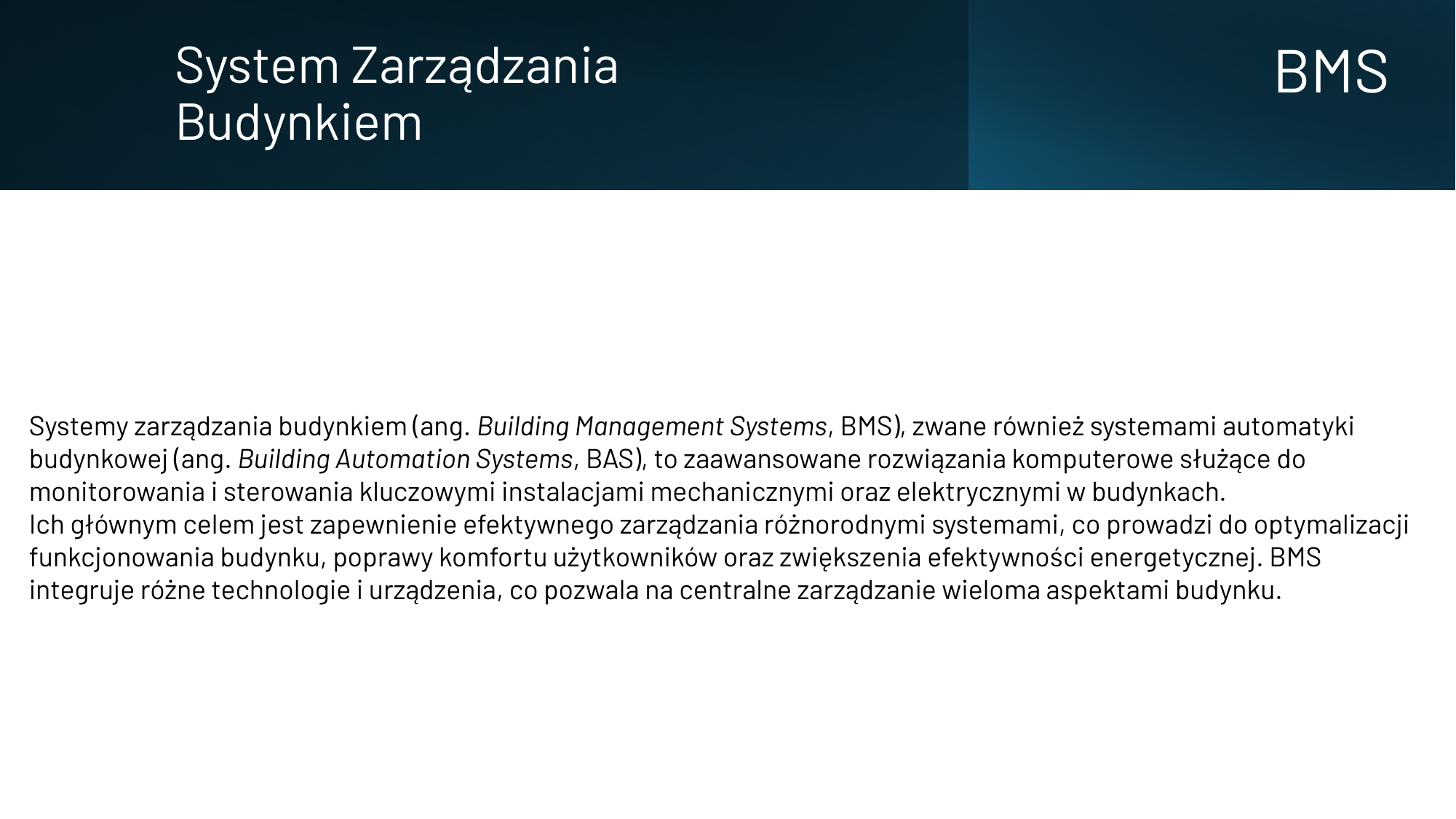

System Zarządzania Budynkiem
BMS
Systemy zarządzania budynkiem (ang. Building Management Systems, BMS), zwane również systemami automatyki budynkowej (ang. Building Automation Systems, BAS), to zaawansowane rozwiązania komputerowe służące do monitorowania i sterowania kluczowymi instalacjami mechanicznymi oraz elektrycznymi w budynkach.
Ich głównym celem jest zapewnienie efektywnego zarządzania różnorodnymi systemami, co prowadzi do optymalizacji funkcjonowania budynku, poprawy komfortu użytkowników oraz zwiększenia efektywności energetycznej. BMS integruje różne technologie i urządzenia, co pozwala na centralne zarządzanie wieloma aspektami budynku.